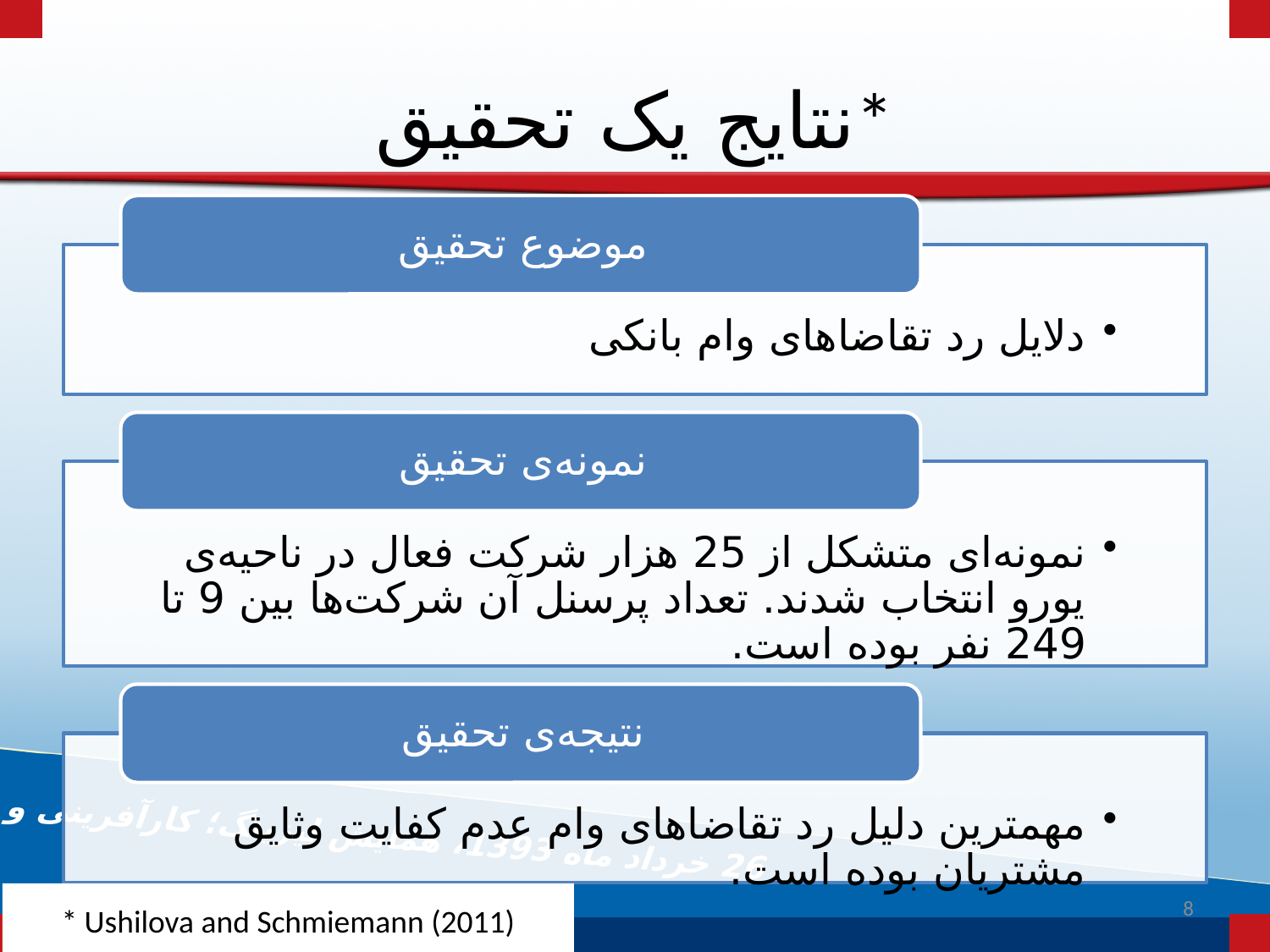

# نتایج یک تحقیق*
دلایل رد تقاضاهای وام‌ بانکی
موضوع تحقیق
نمونه‌ای متشکل از 25 هزار شرکت فعال در ناحیه‌ی یورو انتخاب شدند. تعداد پرسنل آن شرکت‌ها بین 9 تا 249 نفر بوده است.
نمونه‌ی تحقیق
مهم‎ترین دلیل رد تقاضاهای وام عدم کفایت وثایق مشتریان بوده است.
نتیجه‌ی تحقیق
8
* Ushilova and Schmiemann (2011)